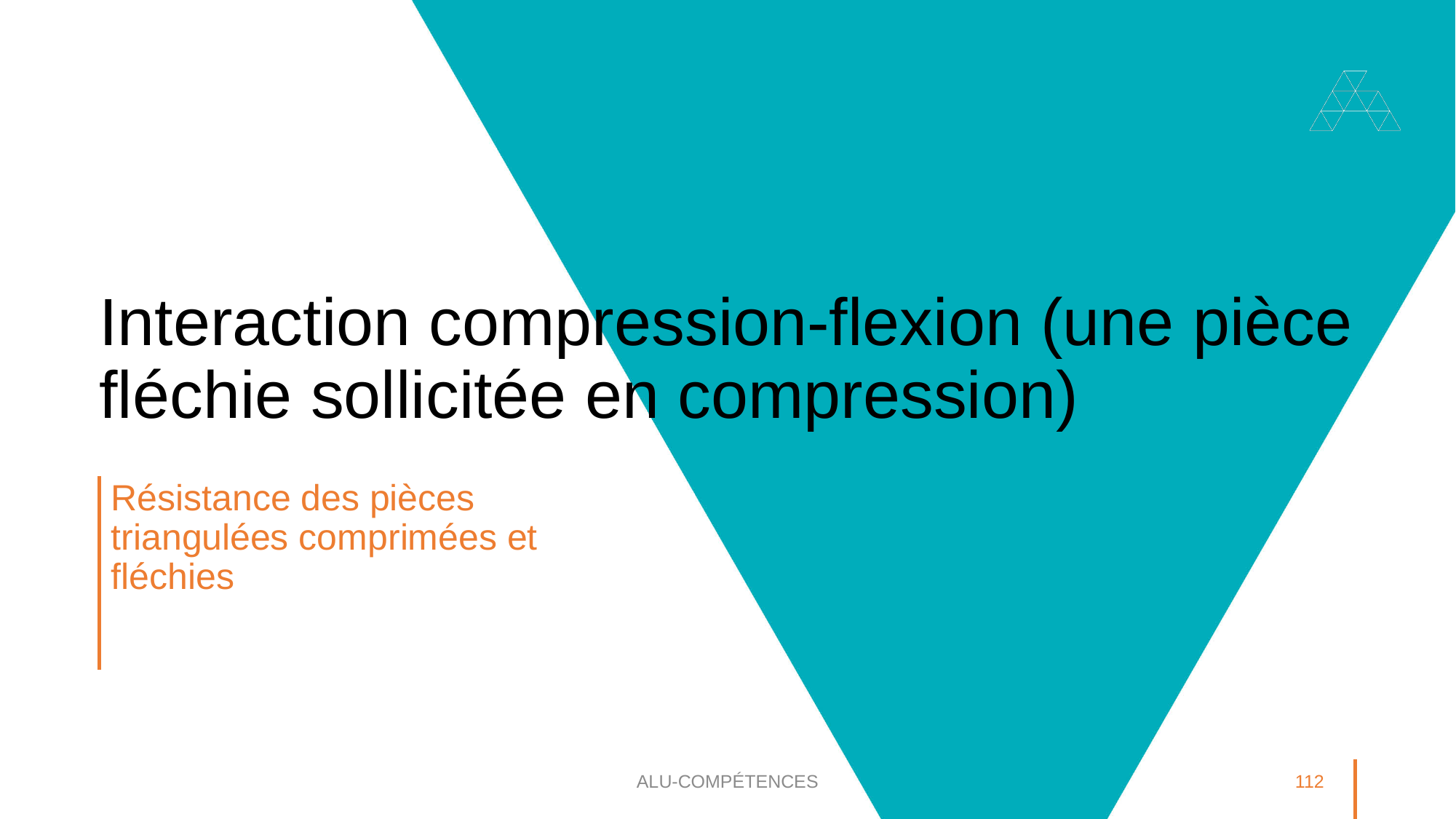

# Interaction compression-flexion (une pièce fléchie sollicitée en compression)
Résistance des pièces triangulées comprimées et fléchies

ALU-COMPÉTENCES
112